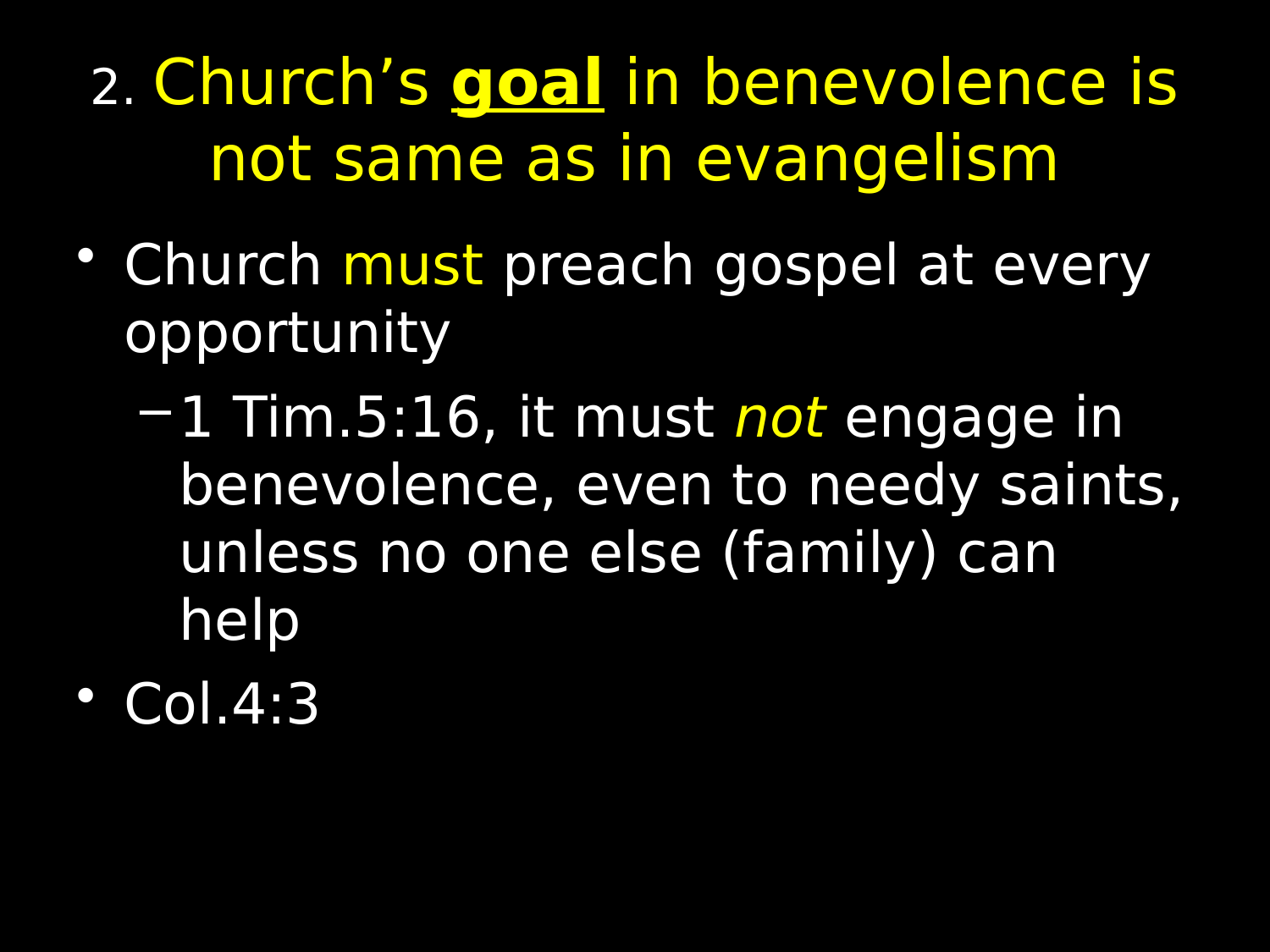

# 2. Church’s goal in benevolence is not same as in evangelism
Church must preach gospel at every opportunity
1 Tim.5:16, it must not engage in benevolence, even to needy saints, unless no one else (family) can help
Col.4:3